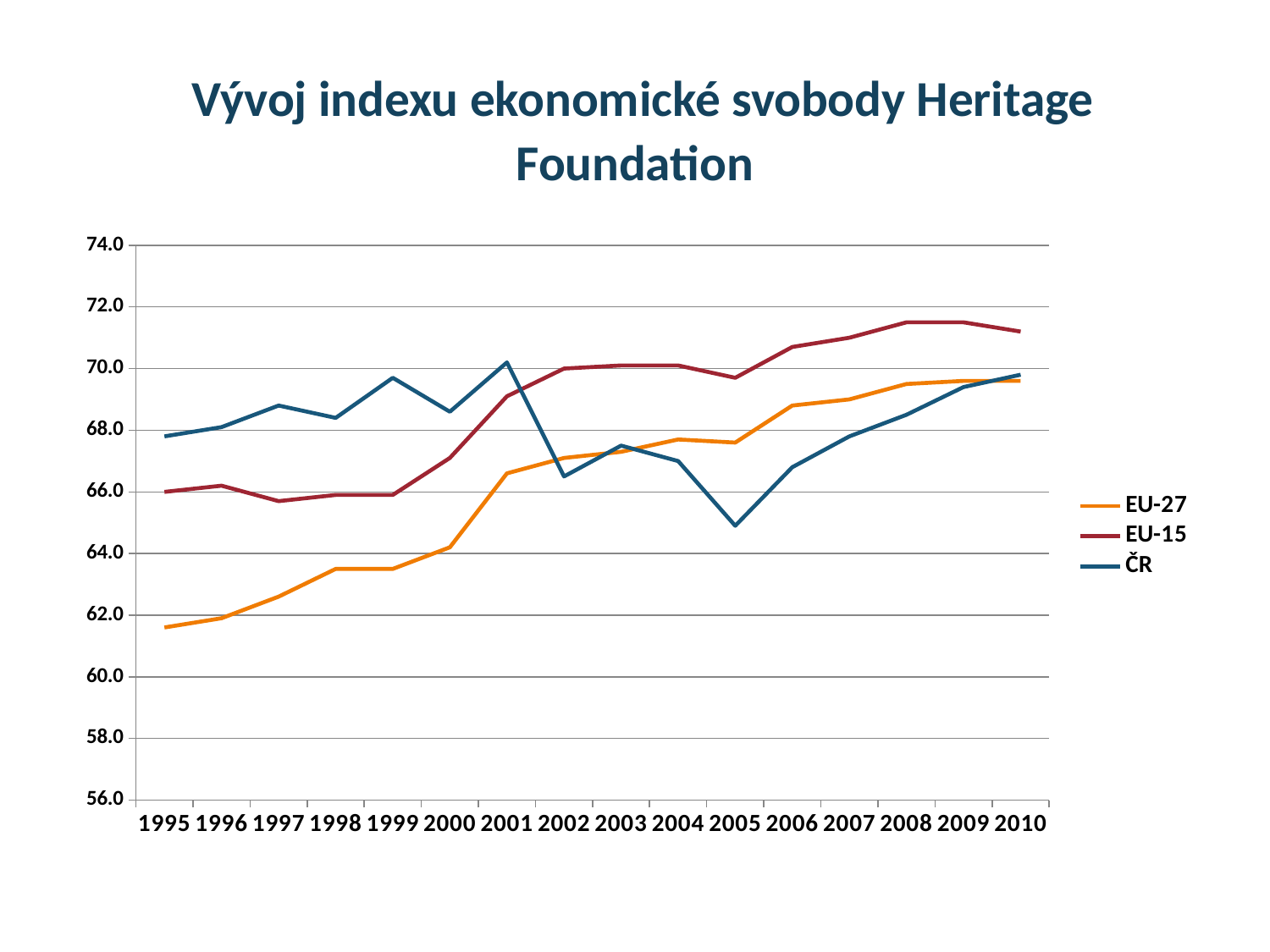

# Vývoj indexu ekonomické svobody Heritage Foundation

### Chart

| Category | EU-27 | EU-15 | ČR |
|---|---|---|---|
| 1995 | 61.6 | 66.0 | 67.8 |
| 1996 | 61.9 | 66.2 | 68.1 |
| 1997 | 62.6 | 65.7 | 68.8 |
| 1998 | 63.5 | 65.9 | 68.4 |
| 1999 | 63.5 | 65.9 | 69.7 |
| 2000 | 64.2 | 67.1 | 68.6 |
| 2001 | 66.6 | 69.1 | 70.2 |
| 2002 | 67.1 | 70.0 | 66.5 |
| 2003 | 67.3 | 70.1 | 67.5 |
| 2004 | 67.7 | 70.1 | 67.0 |
| 2005 | 67.6 | 69.7 | 64.9 |
| 2006 | 68.8 | 70.7 | 66.8 |
| 2007 | 69.0 | 71.0 | 67.8 |
| 2008 | 69.5 | 71.5 | 68.5 |
| 2009 | 69.6 | 71.5 | 69.4 |
| 2010 | 69.6 | 71.2 | 69.8 |